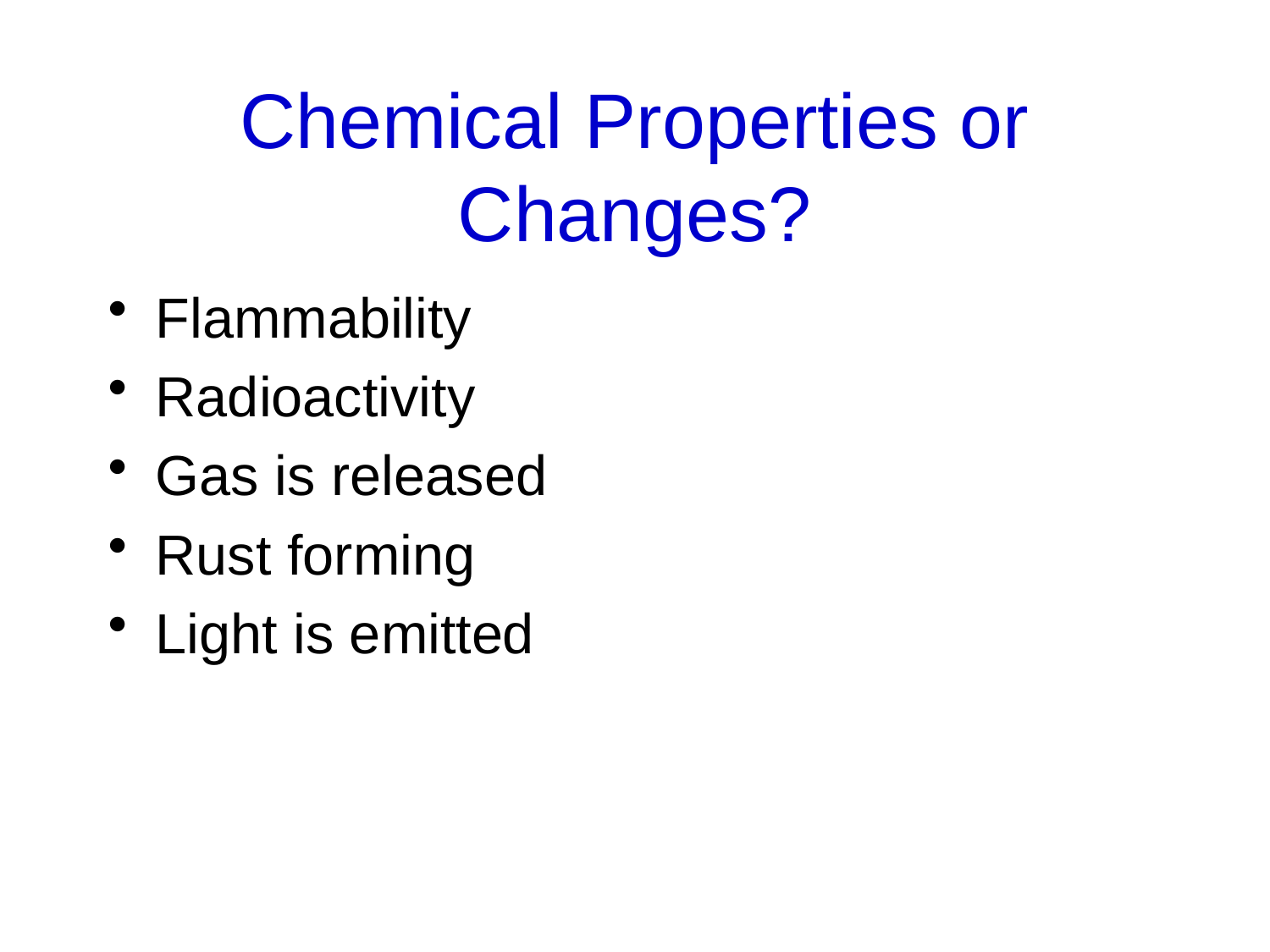

# Chemical Properties or Changes?
Flammability
Radioactivity
Gas is released
Rust forming
Light is emitted